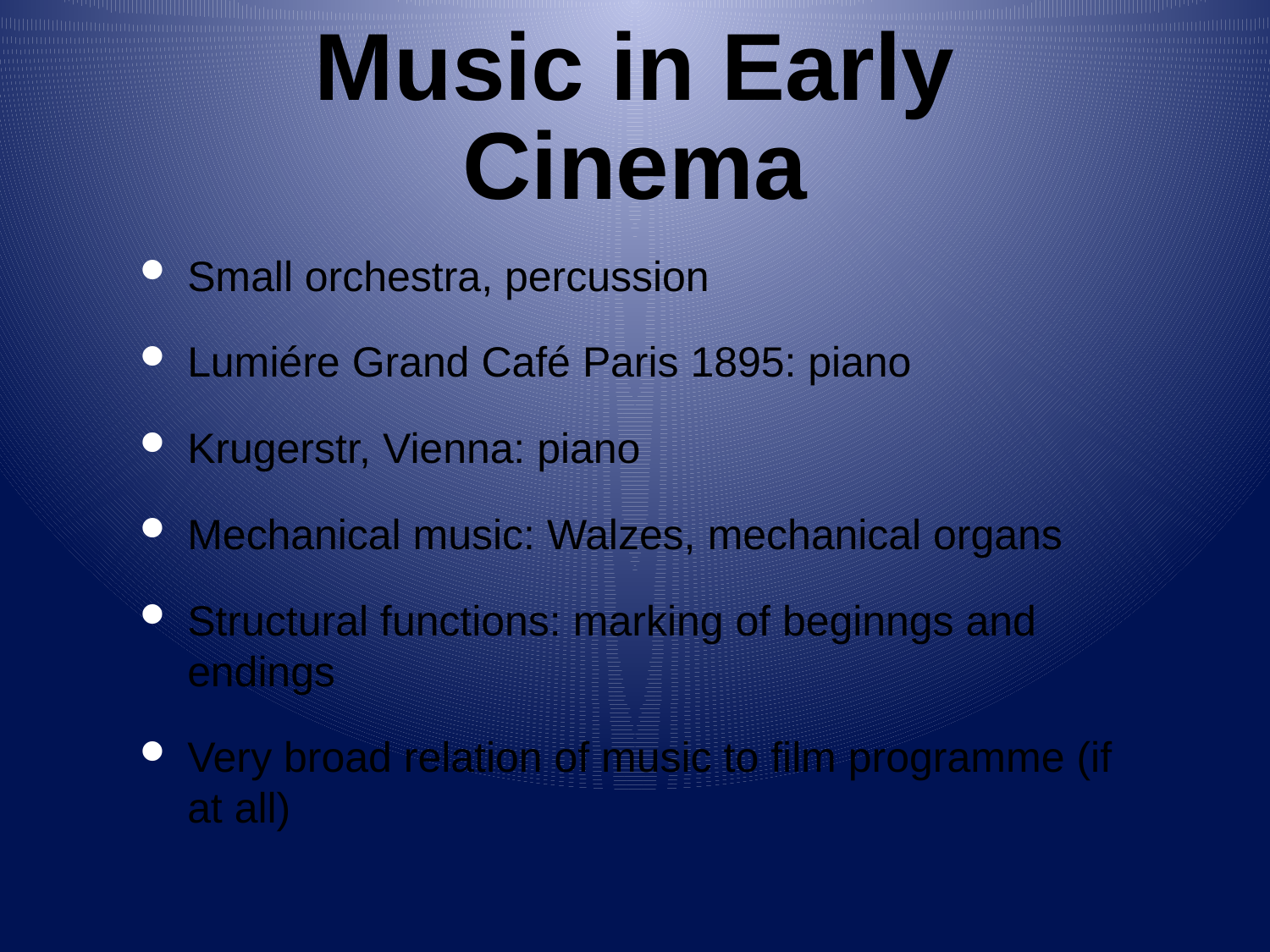

# Music in Early Cinema
Small orchestra, percussion
Lumiére Grand Café Paris 1895: piano
Krugerstr, Vienna: piano
Mechanical music: Walzes, mechanical organs
Structural functions: marking of beginngs and endings
Very broad relation of music to film programme (if at all)